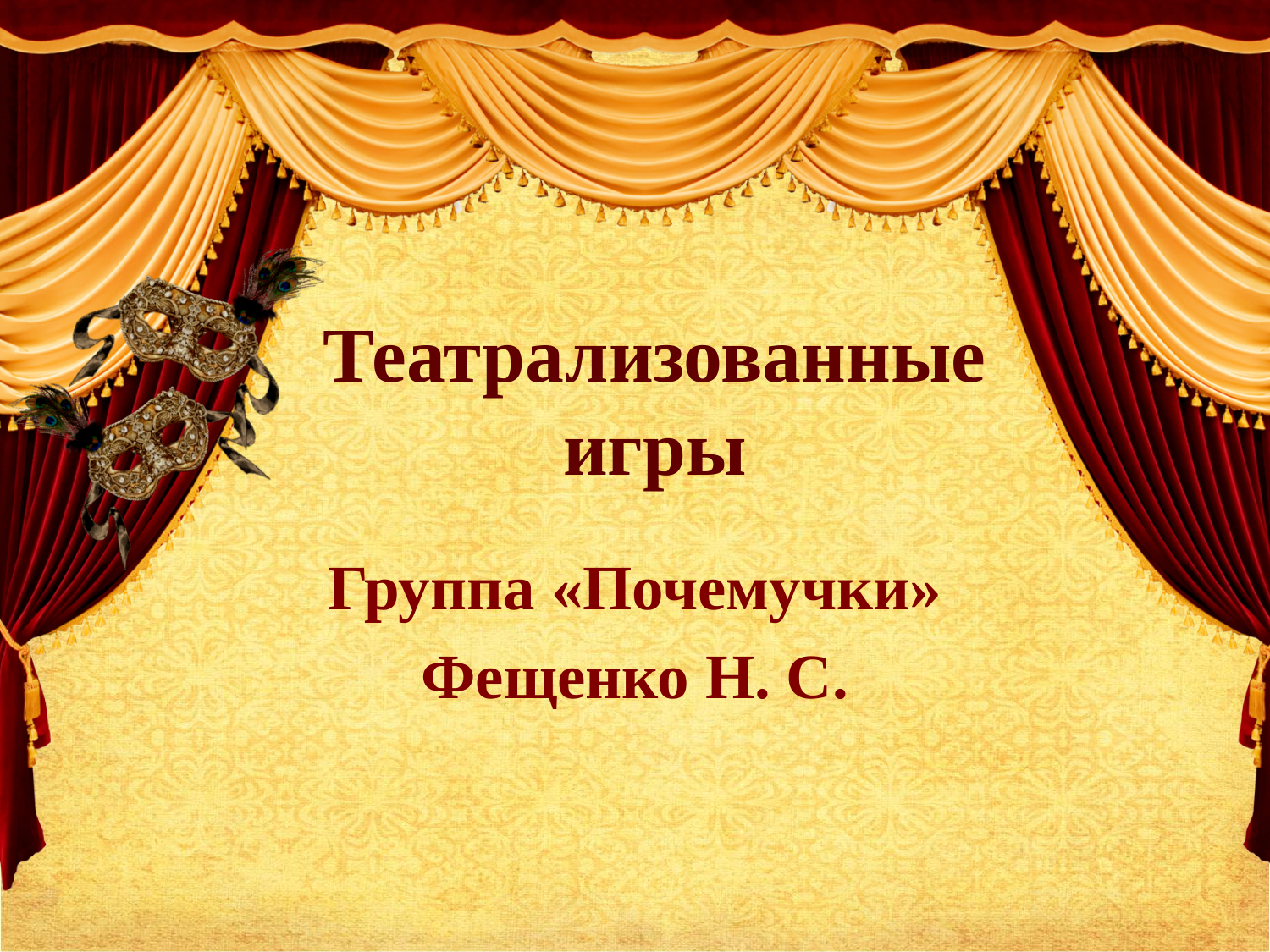

# Театрализованные игры
Группа «Почемучки»
Фещенко Н. С.